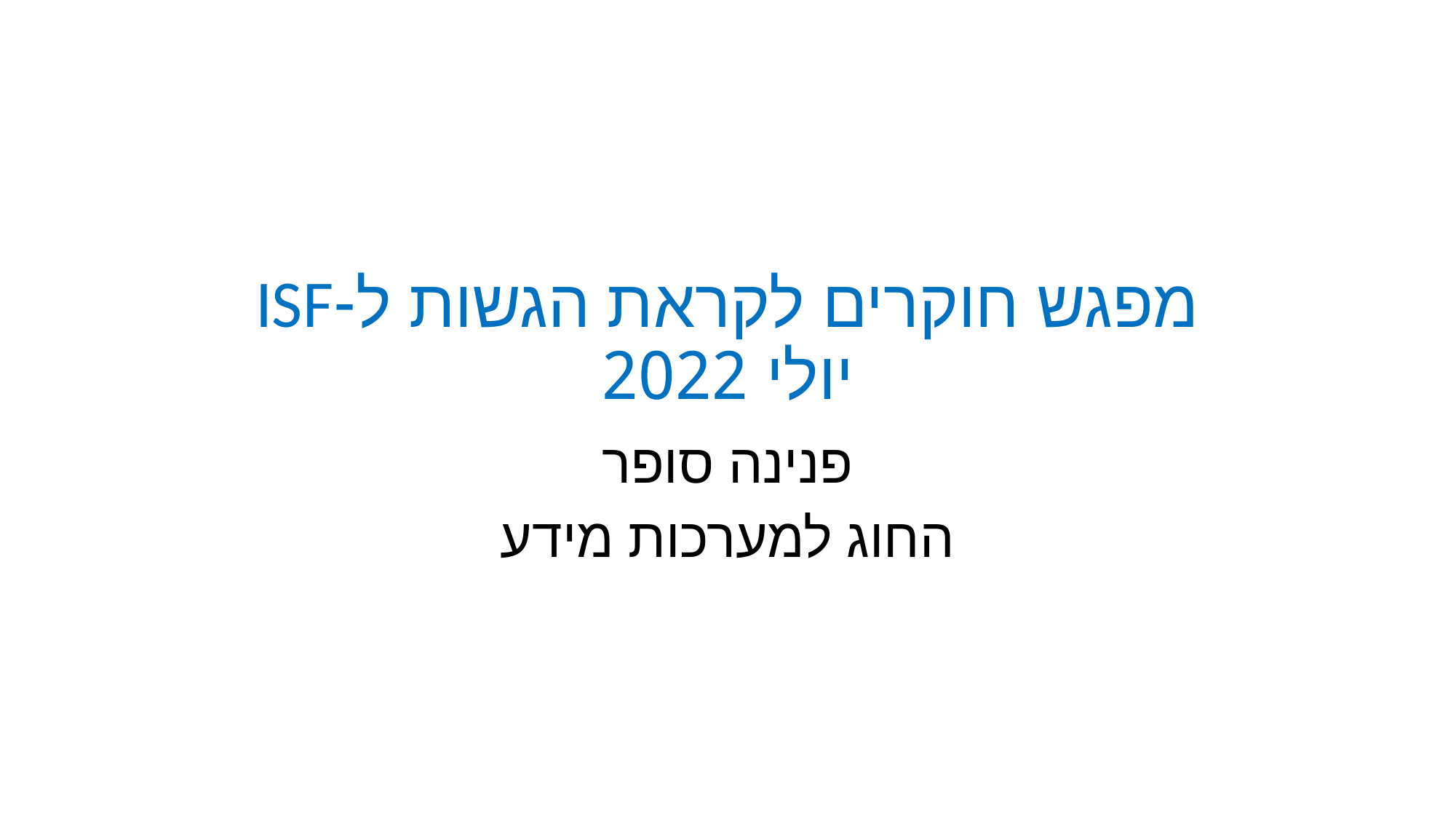

# מפגש חוקרים לקראת הגשות ל-ISF יולי 2022
פנינה סופר
החוג למערכות מידע